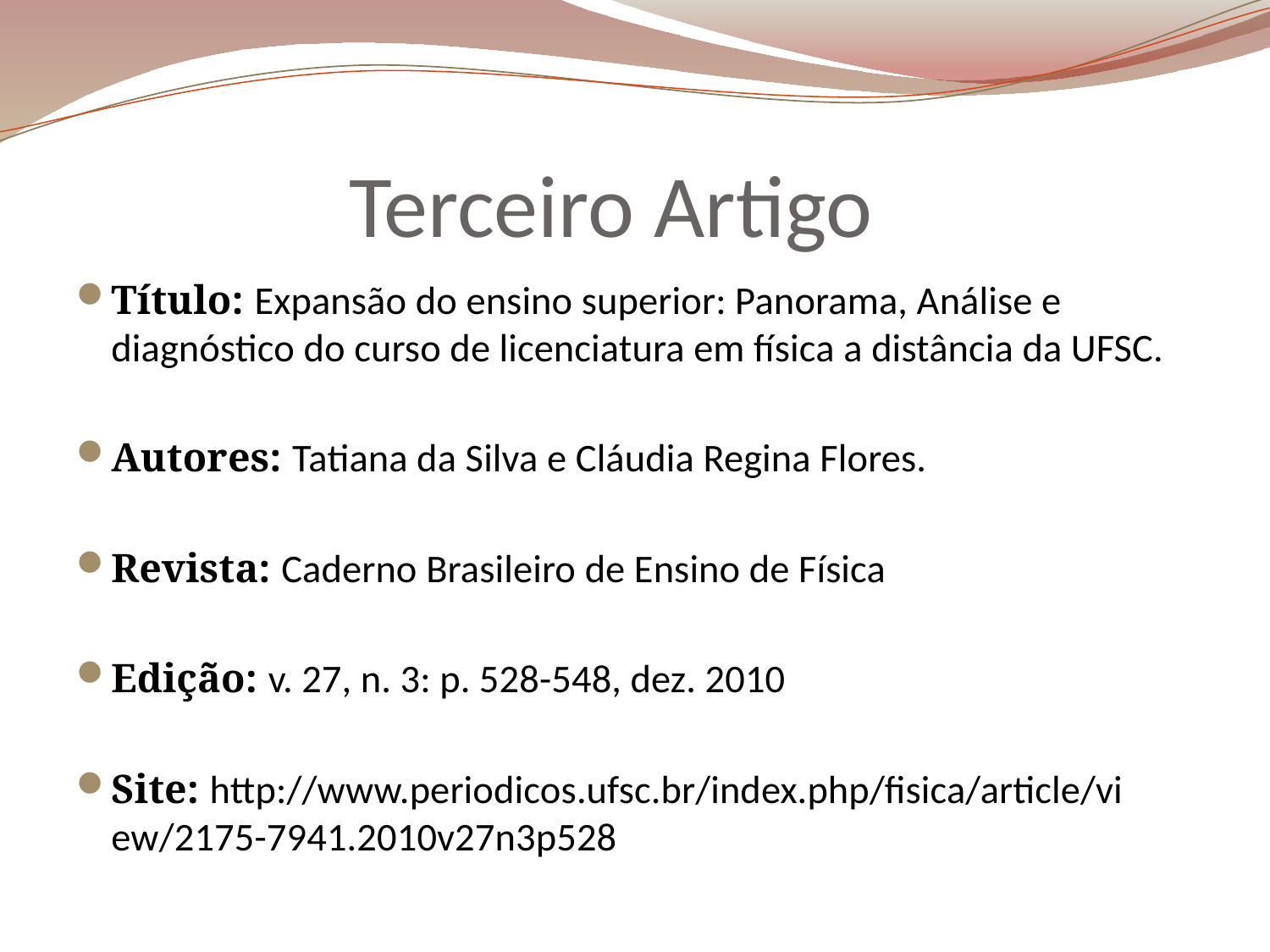

# Terceiro Artigo
Título: Expansão do ensino superior: Panorama, Análise e diagnóstico do curso de licenciatura em física a distância da UFSC.

Autores: Tatiana da Silva e Cláudia Regina Flores.

Revista: Caderno Brasileiro de Ensino de Física

Edição: v. 27, n. 3: p. 528-548, dez. 2010

Site: http://www.periodicos.ufsc.br/index.php/fisica/article/vi ew/2175-7941.2010v27n3p528